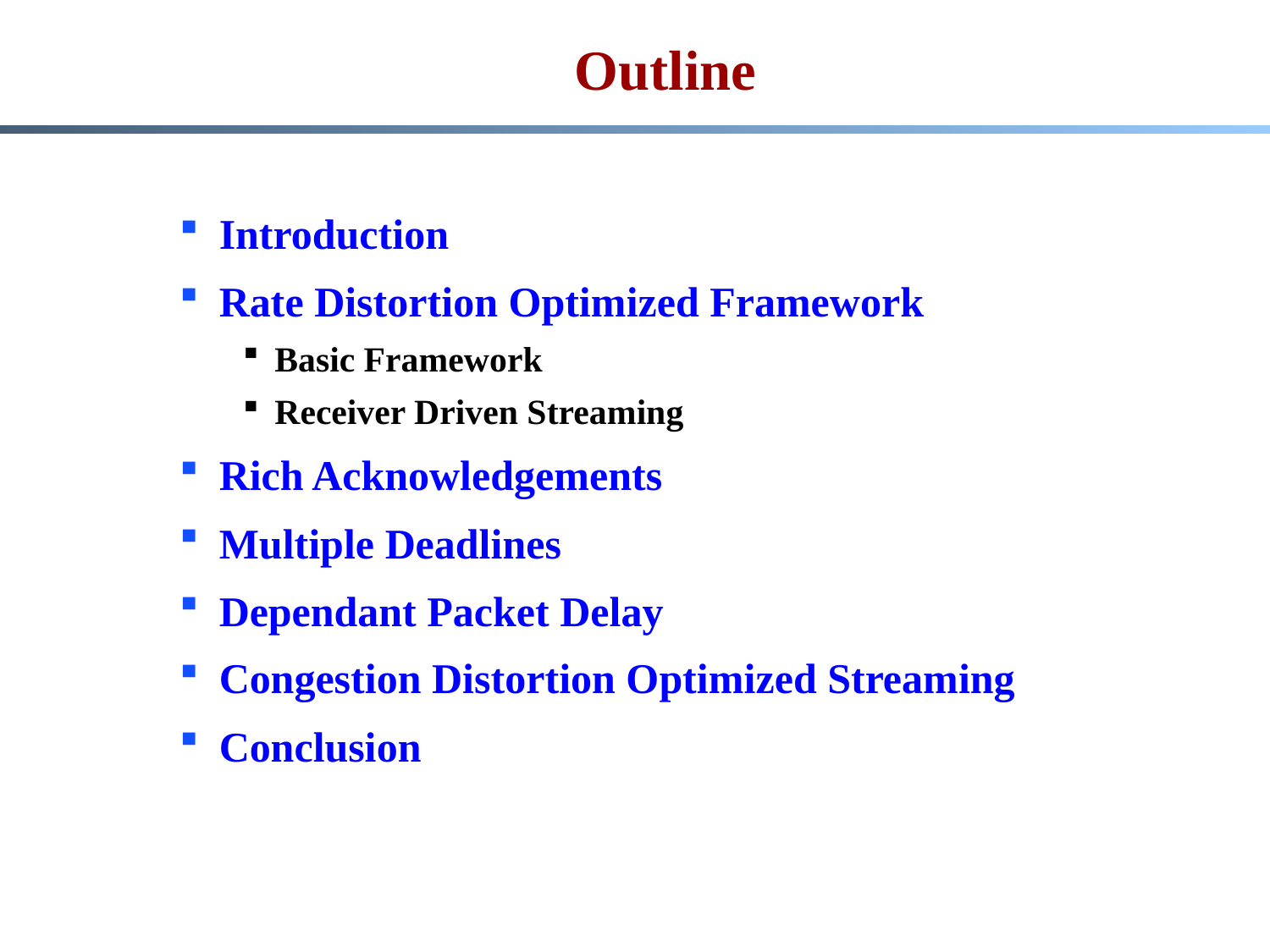

# Outline
Introduction
Rate Distortion Optimized Framework
Basic Framework
Receiver Driven Streaming
Rich Acknowledgements
Multiple Deadlines
Dependant Packet Delay
Congestion Distortion Optimized Streaming
Conclusion